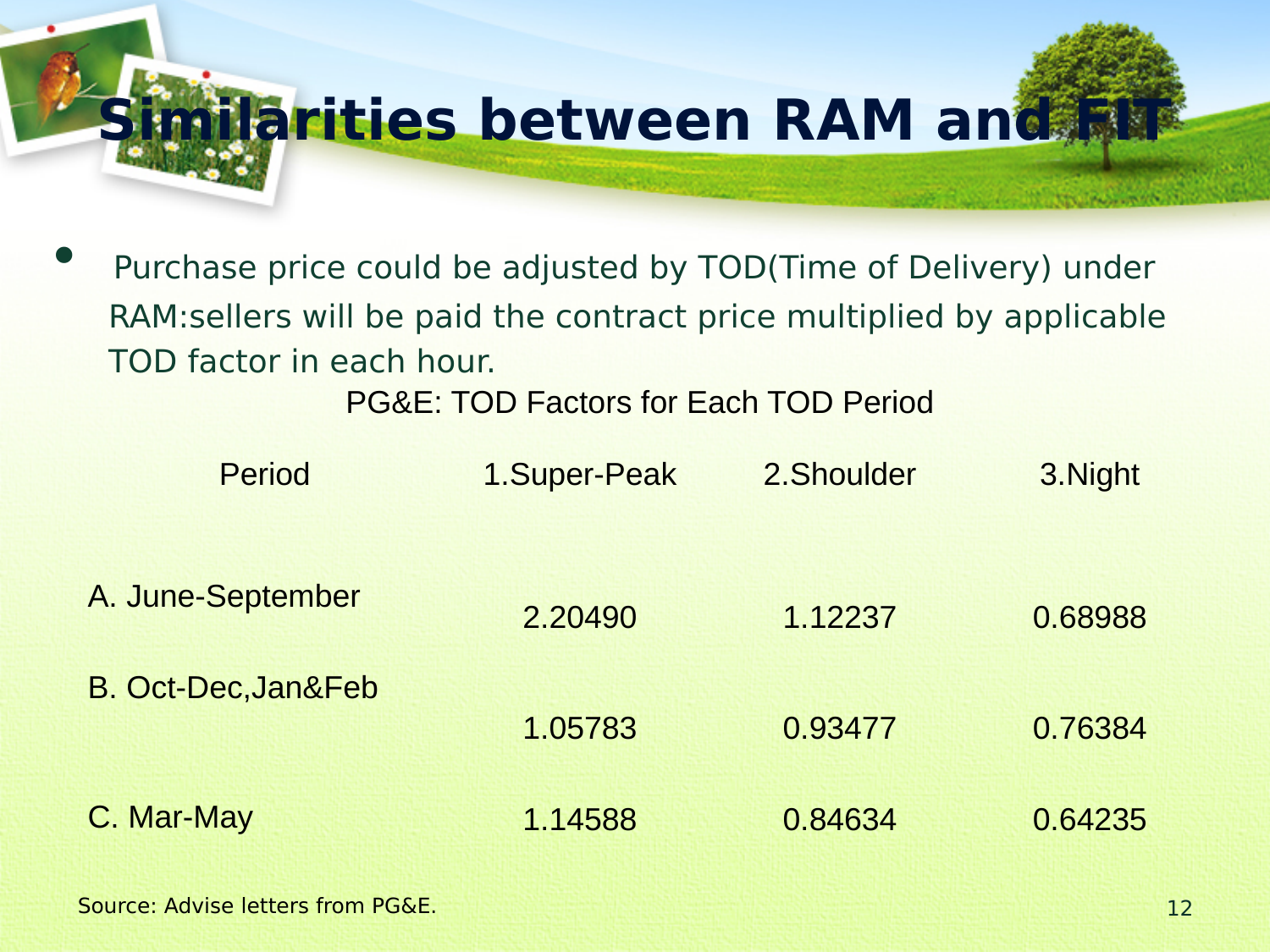

# Similarities between RAM and FIT
 Purchase price could be adjusted by TOD(Time of Delivery) under
      RAM:sellers will be paid the contract price multiplied by applicable
      TOD factor in each hour.

| PG&E: TOD Factors for Each TOD Period |  |  |  |
| --- | --- | --- | --- |
| Period | 1.Super-Peak | 2.Shoulder | 3.Night |
|  |  |  |  |
| A. June-September | 2.20490 | 1.12237 | 0.68988 |
| B. Oct-Dec,Jan&Feb | 1.05783 | 0.93477 | 0.76384 |
| C. Mar-May | 1.14588 | 0.84634 | 0.64235 |
12
Source: Advise letters from PG&E.